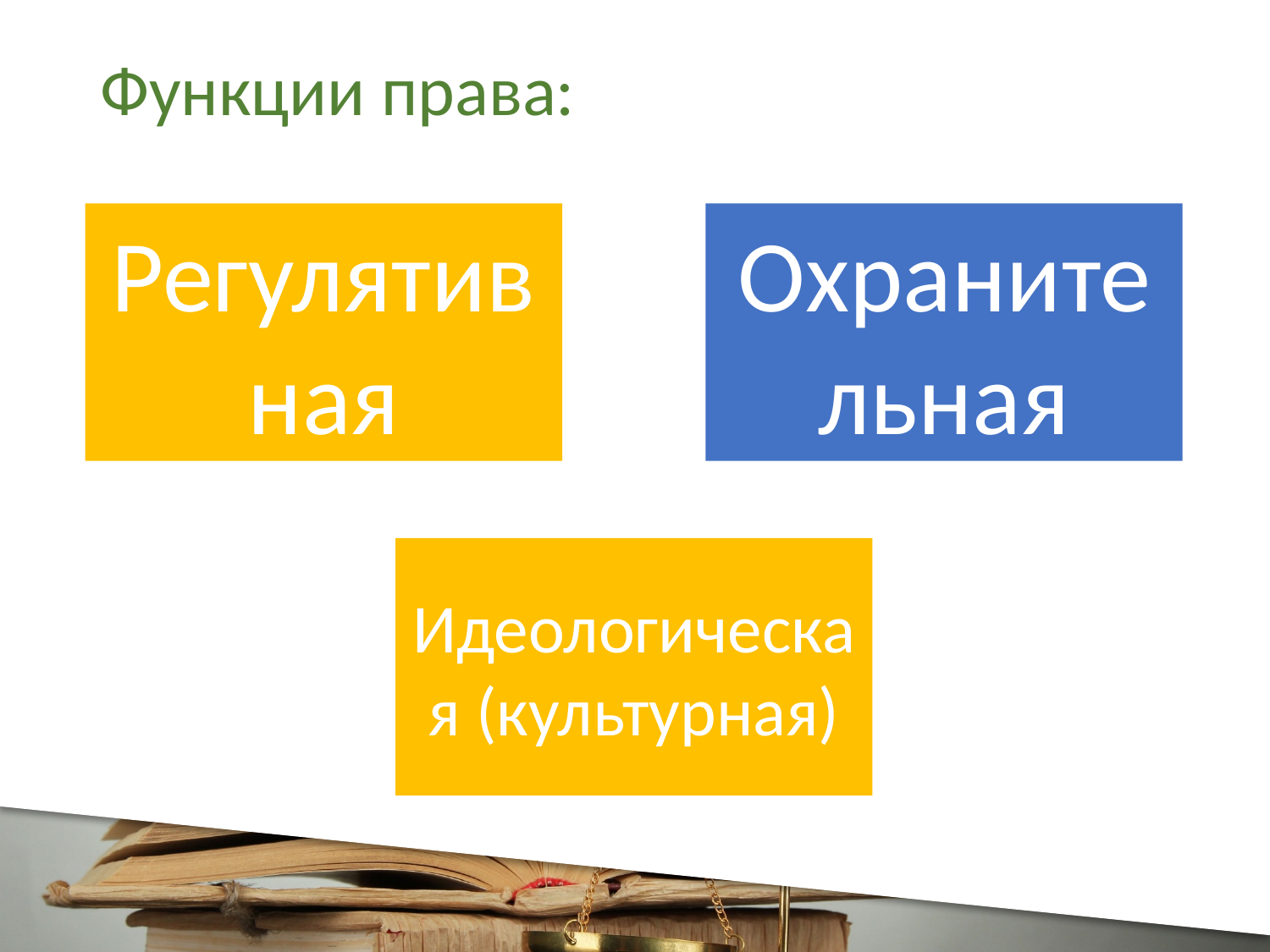

# Функции права:
Регулятивная
Охранительная
Идеологическая (культурная)